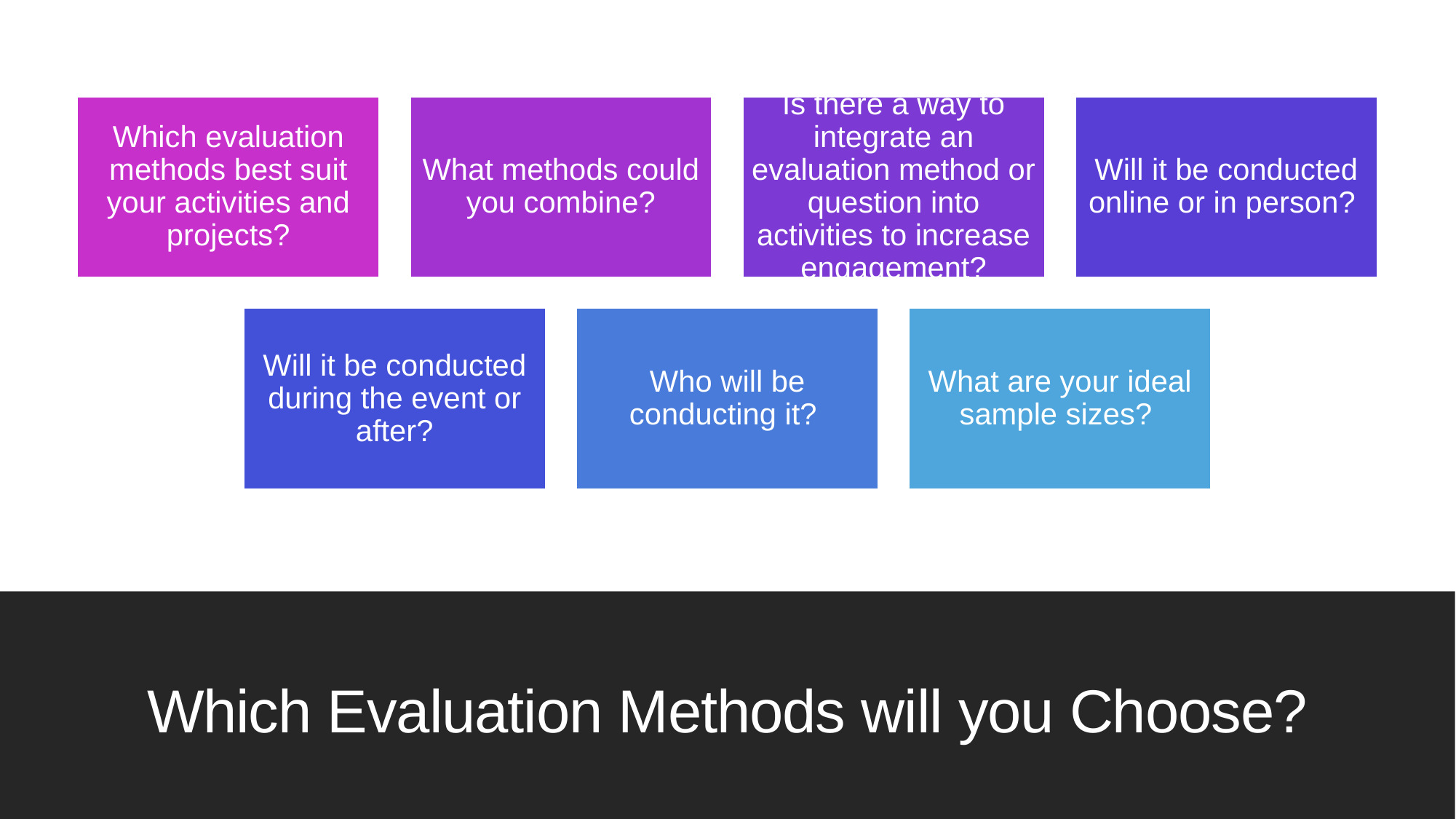

Which evaluation methods best suit your activities and projects?
What methods could you combine?
Is there a way to integrate an evaluation method or question into activities to increase engagement?
Will it be conducted online or in person?
Will it be conducted during the event or after?
Who will be conducting it?
What are your ideal sample sizes?

# Which Evaluation Methods will you Choose?